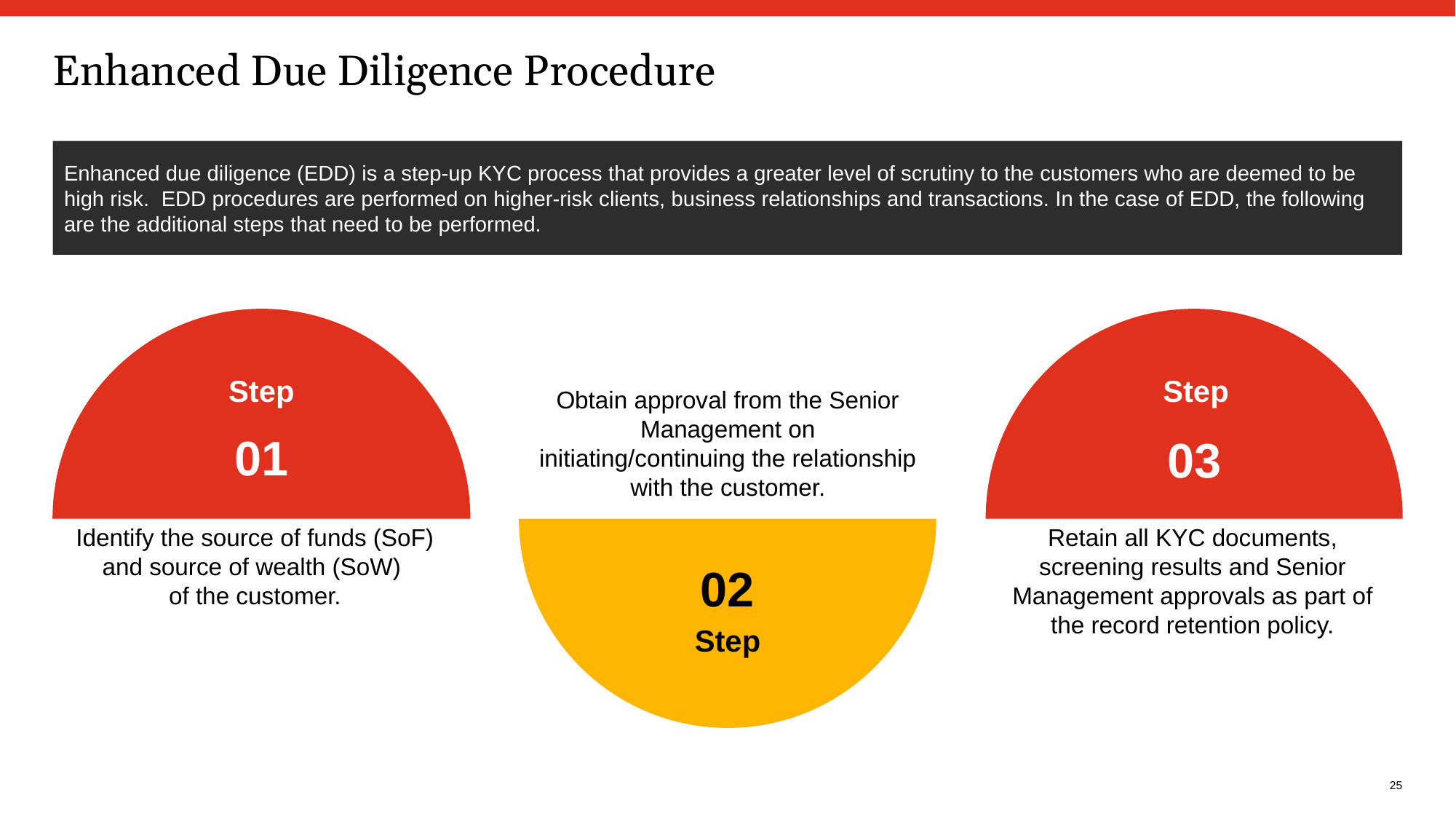

Enhanced Due Diligence Procedure
Enhanced due diligence (EDD) is a step-up KYC process that provides a greater level of scrutiny to the customers who are deemed to be high risk.  EDD procedures are performed on higher-risk clients, business relationships and transactions. In the case of EDD, the following are the additional steps that need to be performed.

Step
Step
Obtain approval from the Senior Management on initiating/continuing the relationship with the customer.
01
03
Identify the source of funds (SoF) and source of wealth (SoW)
of the customer.
Retain all KYC documents, screening results and Senior Management approvals as part of the record retention policy.

02
Step
25